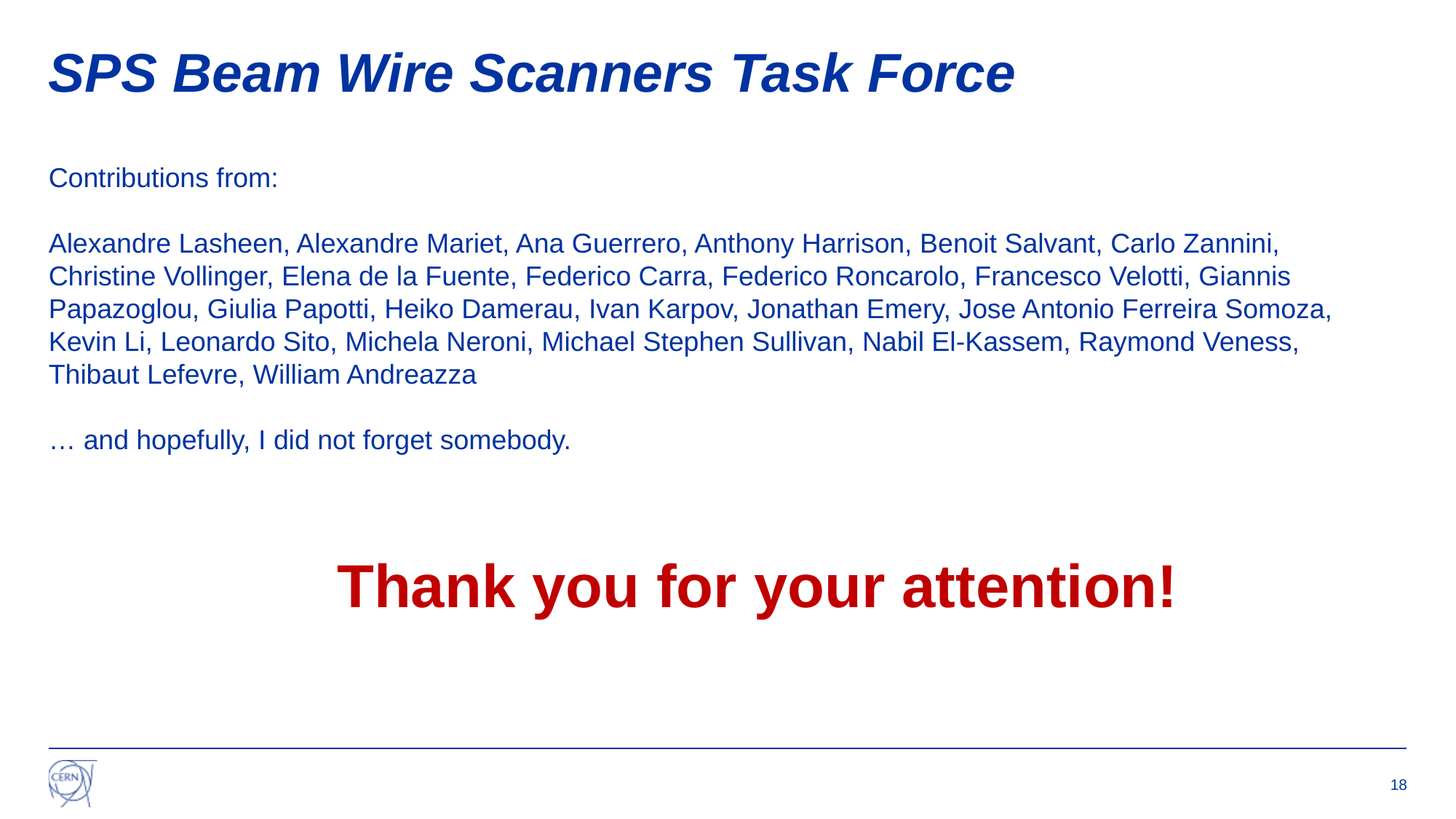

# SPS Beam Wire Scanners Task Force
Contributions from:

Alexandre Lasheen, Alexandre Mariet, Ana Guerrero, Anthony Harrison, Benoit Salvant, Carlo Zannini, Christine Vollinger, Elena de la Fuente, Federico Carra, Federico Roncarolo, Francesco Velotti, Giannis Papazoglou, Giulia Papotti, Heiko Damerau, Ivan Karpov, Jonathan Emery, Jose Antonio Ferreira Somoza, Kevin Li, Leonardo Sito, Michela Neroni, Michael Stephen Sullivan, Nabil El-Kassem, Raymond Veness, Thibaut Lefevre, William Andreazza

… and hopefully, I did not forget somebody.
Thank you for your attention!
18